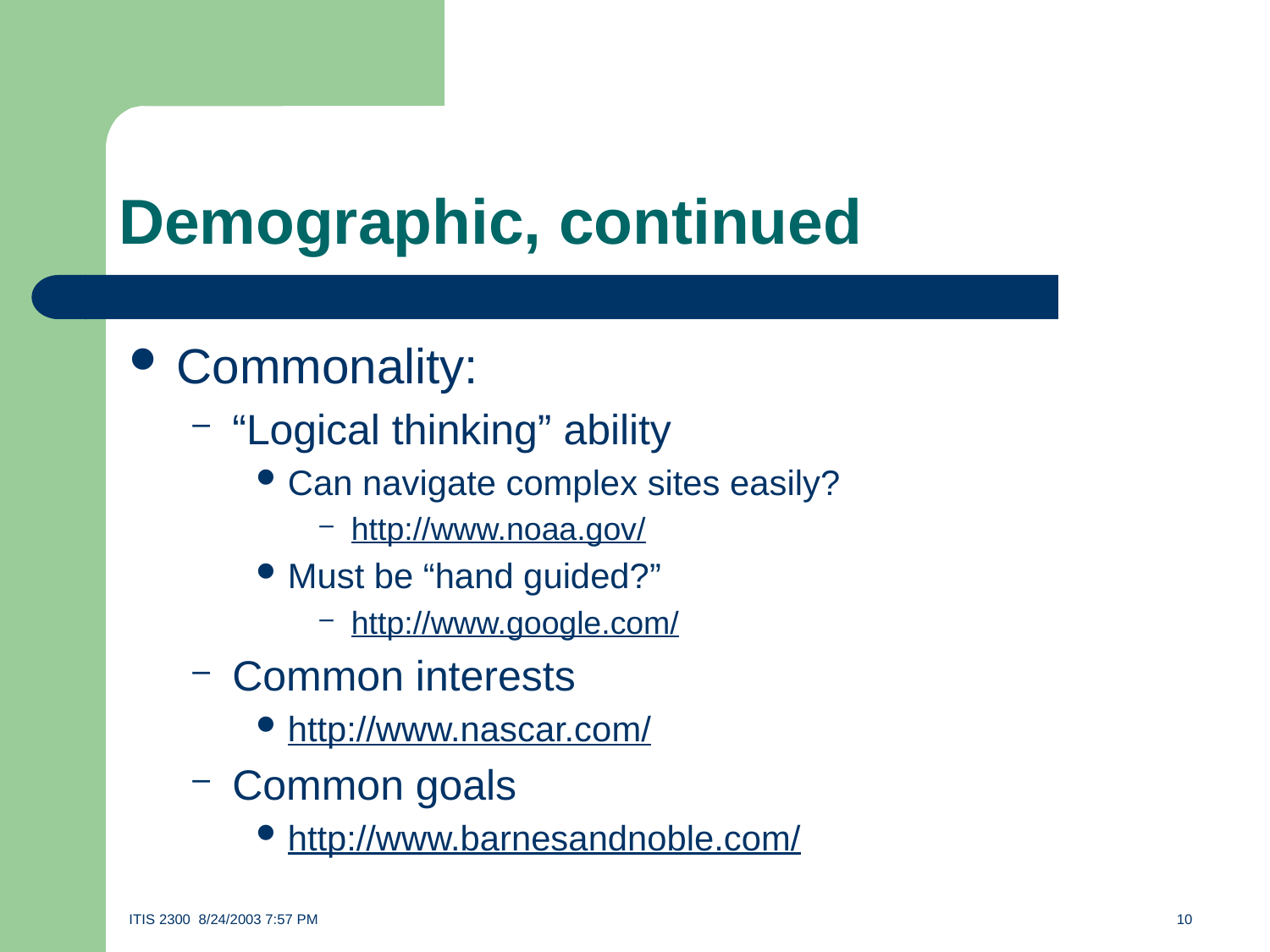

# Demographic, continued
Commonality:
“Logical thinking” ability
Can navigate complex sites easily?
http://www.noaa.gov/
Must be “hand guided?”
http://www.google.com/
Common interests
http://www.nascar.com/
Common goals
http://www.barnesandnoble.com/
ITIS 2300  8/24/2003 7:57 PM	10